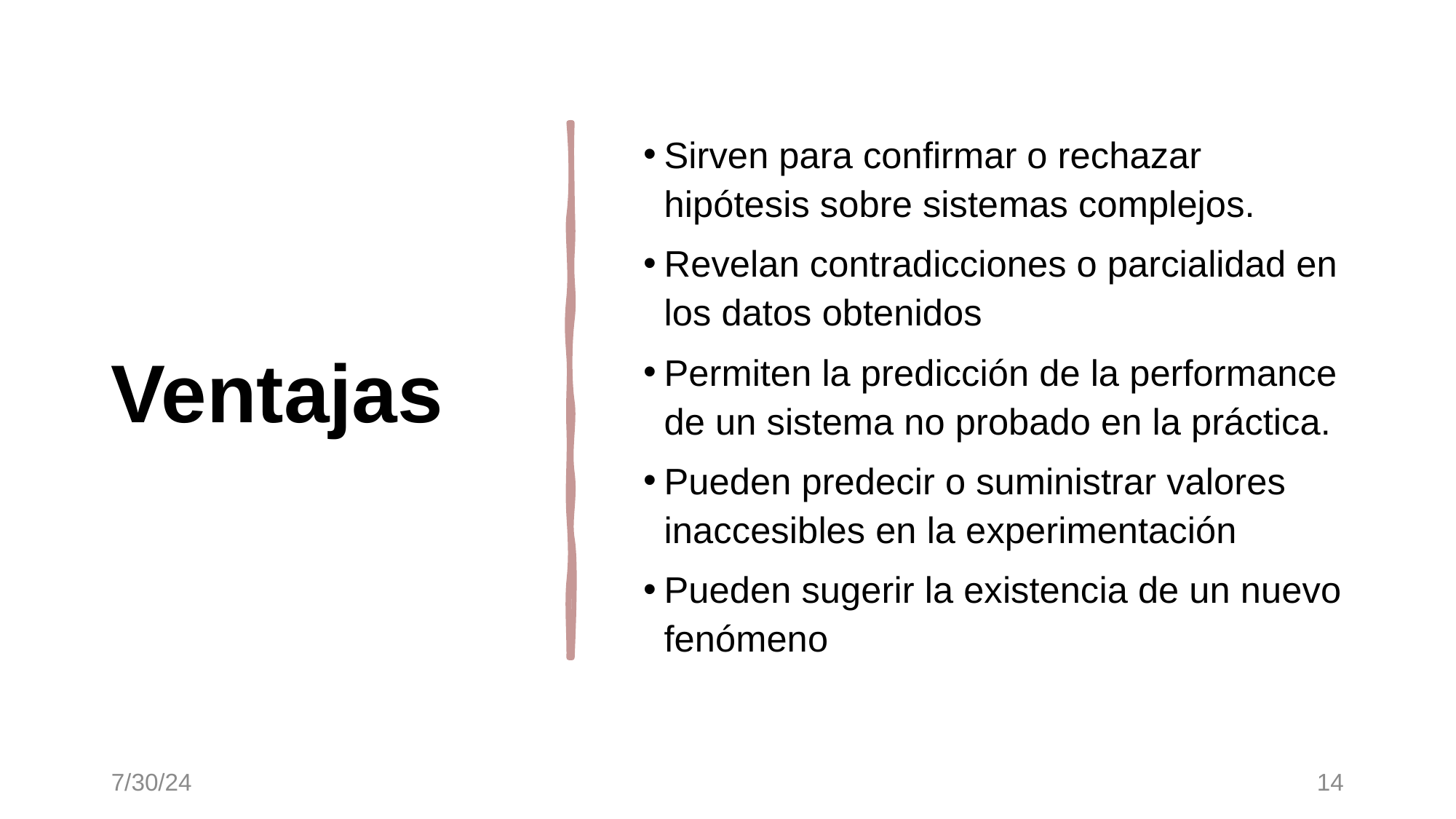

Ventajas

Sirven para confirmar o rechazar hipótesis sobre sistemas complejos.
Revelan contradicciones o parcialidad en los datos obtenidos
Permiten la predicción de la performance de un sistema no probado en la práctica.
Pueden predecir o suministrar valores inaccesibles en la experimentación
Pueden sugerir la existencia de un nuevo fenómeno

7/30/24
14